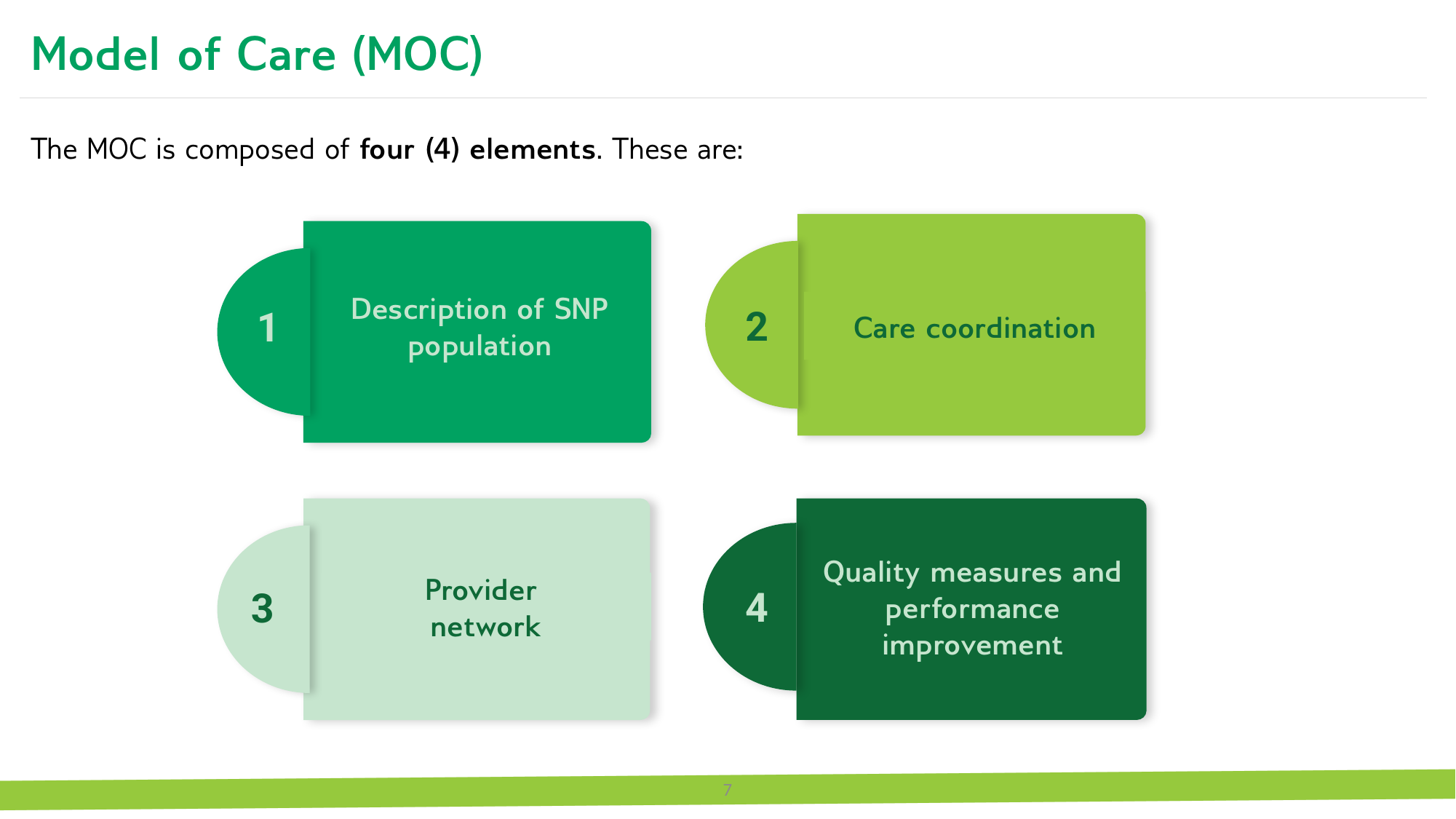

Model of Care (MOC) Elements
The MOC is composed of four (4) elements. These are:

2
Care coordination

1
Description of SNP population

3
Provider
network

4
Quality measures and performance improvement
7